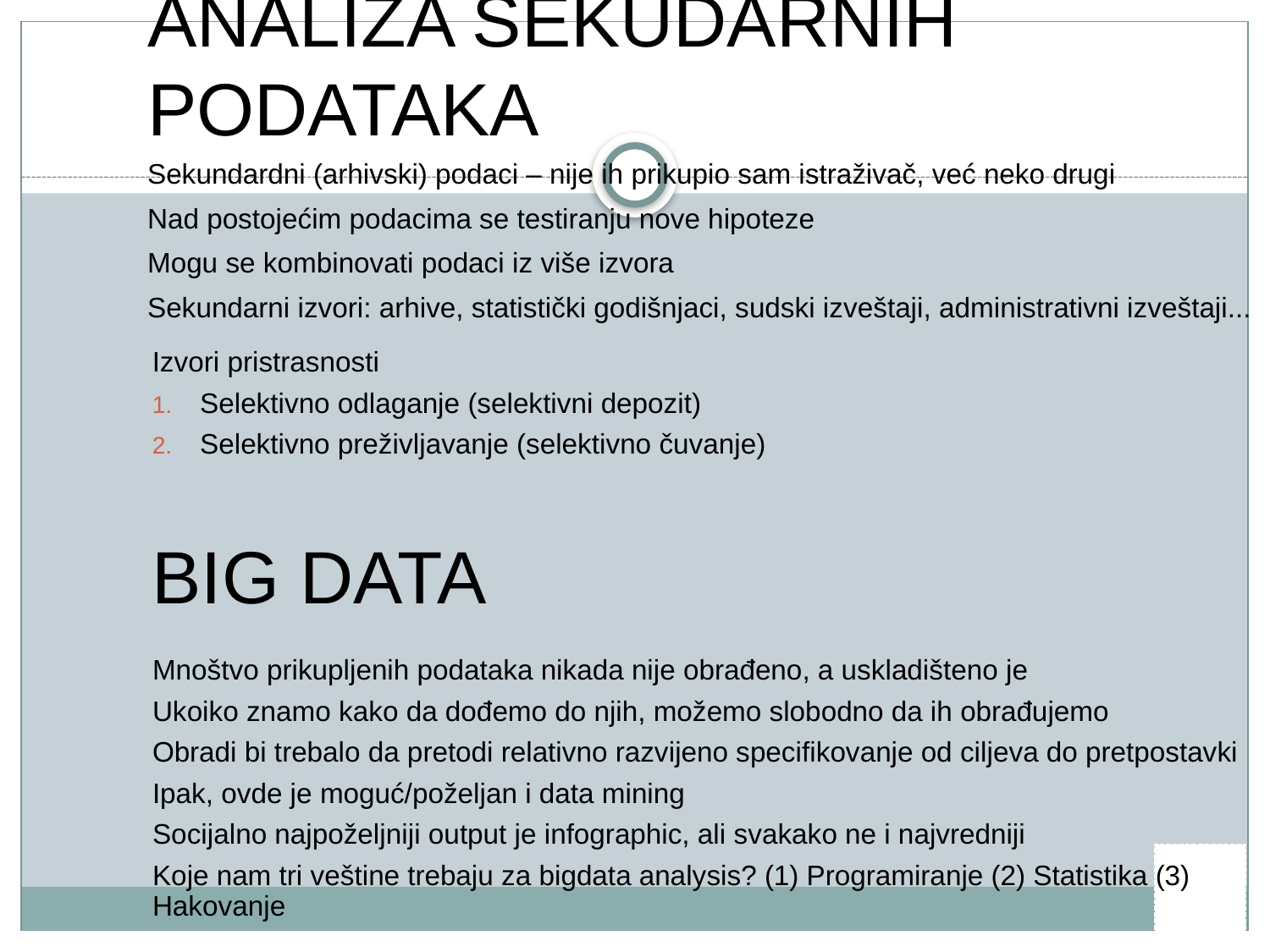

analiza sekudarnih podataka
Sekundardni (arhivski) podaci – nije ih prikupio sam istraživač, već neko drugi
Nad postojećim podacima se testiranju nove hipoteze
Mogu se kombinovati podaci iz više izvora
Sekundarni izvori: arhive, statistički godišnjaci, sudski izveštaji, administrativni izveštaji...
Izvori pristrasnosti
Selektivno odlaganje (selektivni depozit)
Selektivno preživljavanje (selektivno čuvanje)
big data
Mnoštvo prikupljenih podataka nikada nije obrađeno, a uskladišteno je
Ukoiko znamo kako da dođemo do njih, možemo slobodno da ih obrađujemo
Obradi bi trebalo da pretodi relativno razvijeno specifikovanje od ciljeva do pretpostavki
Ipak, ovde je moguć/poželjan i data mining
Socijalno najpoželjniji output je infographic, ali svakako ne i najvredniji
Koje nam tri veštine trebaju za bigdata analysis? (1) Programiranje (2) Statistika (3) Hakovanje